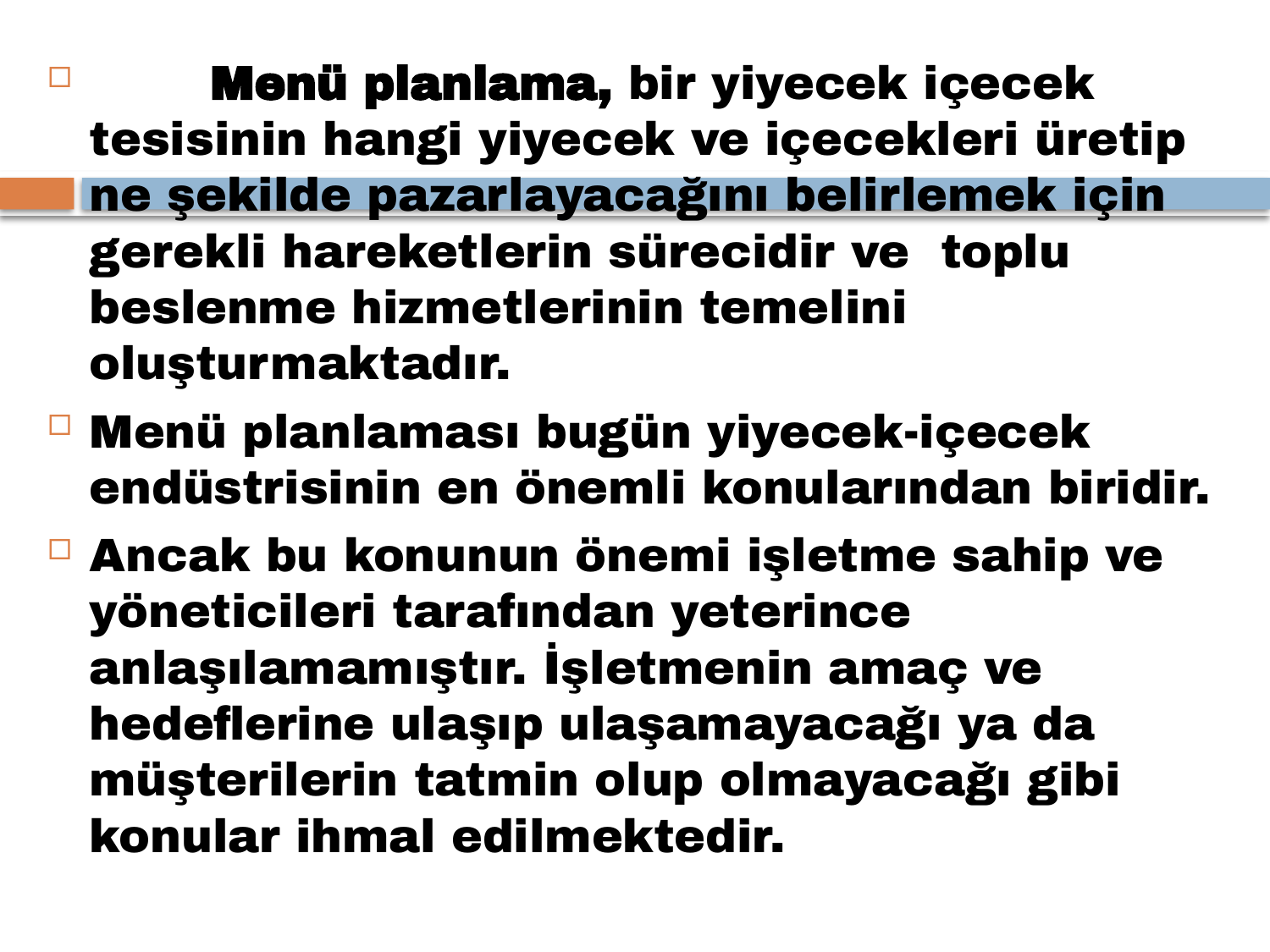

Menü planlama, bir yiyecek içecek tesisinin hangi yiyecek ve içecekleri üretip ne şekilde pazarlayacağını belirlemek için gerekli hareketlerin sürecidir ve  toplu beslenme hizmetlerinin temelini oluşturmaktadır.
Menü planlaması bugün yiyecek-içecek endüstrisinin en önemli konularından biridir.
Ancak bu konunun önemi işletme sahip ve yöneticileri tarafından yeterince anlaşılamamıştır. İşletmenin amaç ve hedeflerine ulaşıp ulaşamayacağı ya da müşterilerin tatmin olup olmayacağı gibi konular ihmal edilmektedir.